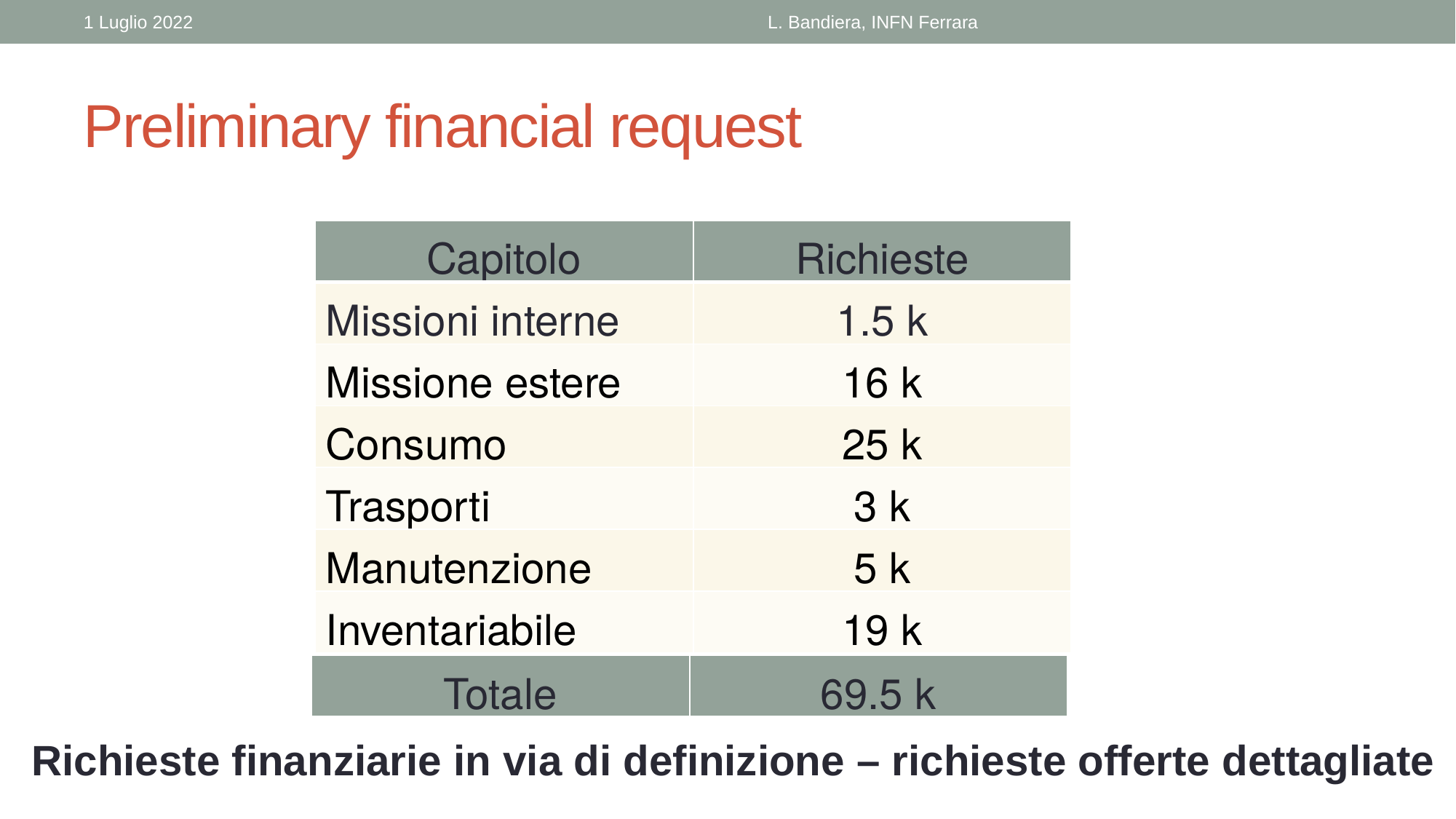

1 Luglio 2022
L. Bandiera, INFN Ferrara
# Preliminary financial request
| Capitolo | Richieste |
| --- | --- |
| Missioni interne | 1.5 k |
| Missione estere | 16 k |
| Consumo | 25 k |
| Trasporti | 3 k |
| Manutenzione | 5 k |
| Inventariabile | 19 k |
| Totale | 69.5 k |
| --- | --- |
Richieste finanziarie in via di definizione – richieste offerte dettagliate